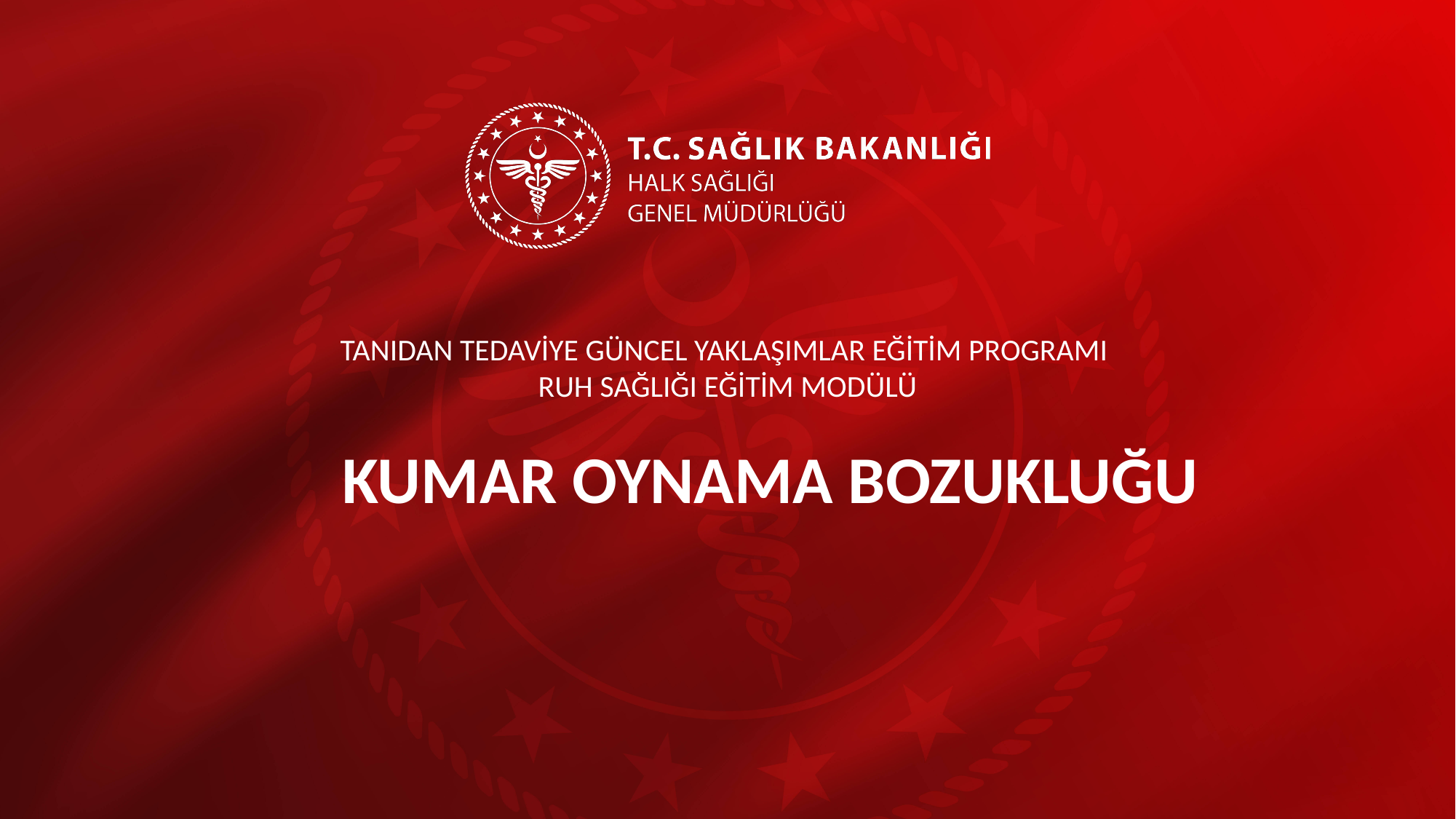

TANIDAN TEDAVİYE GÜNCEL YAKLAŞIMLAR EĞİTİM PROGRAMI
RUH SAĞLIĞI EĞİTİM MODÜLÜ
KUMAR OYNAMA BOZUKLUĞU